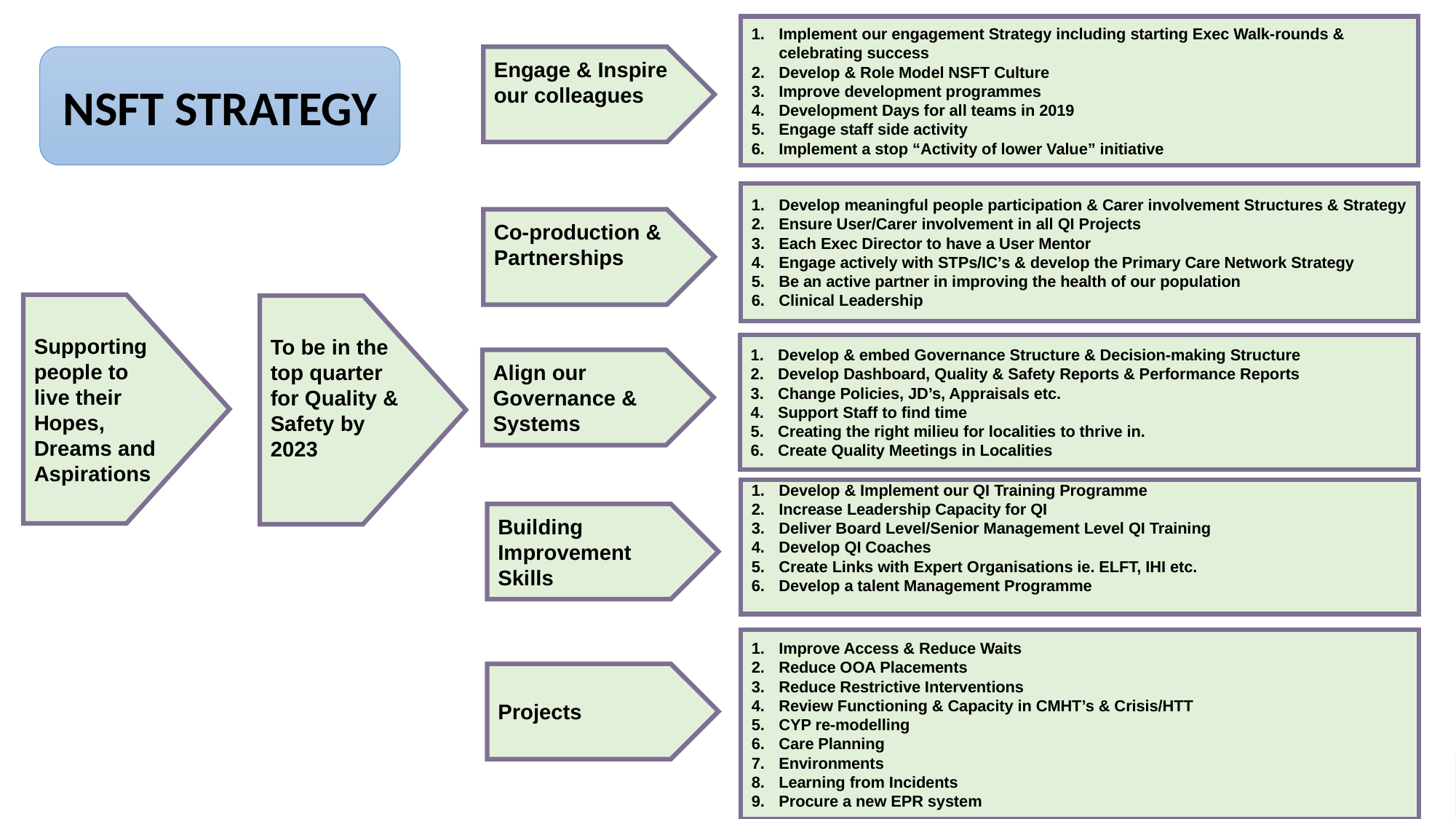

Implement our engagement Strategy including starting Exec Walk-rounds & celebrating success
Develop & Role Model NSFT Culture
Improve development programmes
Development Days for all teams in 2019
Engage staff side activity
Implement a stop “Activity of lower Value” initiative
NSFT STRATEGY
Engage & Inspire our colleagues

Develop meaningful people participation & Carer involvement Structures & Strategy
Ensure User/Carer involvement in all QI Projects
Each Exec Director to have a User Mentor
Engage actively with STPs/IC’s & develop the Primary Care Network Strategy
Be an active partner in improving the health of our population
Clinical Leadership
Co-production & Partnerships

Supporting people to live their Hopes, Dreams and Aspirations
To be in the top quarter for Quality & Safety by 2023

Develop & embed Governance Structure & Decision-making Structure
Develop Dashboard, Quality & Safety Reports & Performance Reports
Change Policies, JD’s, Appraisals etc.
Support Staff to find time
Creating the right milieu for localities to thrive in.
Create Quality Meetings in Localities
Align our Governance & Systems
Develop & Implement our QI Training Programme
Increase Leadership Capacity for QI
Deliver Board Level/Senior Management Level QI Training
Develop QI Coaches
Create Links with Expert Organisations ie. ELFT, IHI etc.
Develop a talent Management Programme

Building Improvement Skills
Improve Access & Reduce Waits
Reduce OOA Placements
Reduce Restrictive Interventions
Review Functioning & Capacity in CMHT’s & Crisis/HTT
CYP re-modelling
Care Planning
Environments
Learning from Incidents
Procure a new EPR system
Projects

7